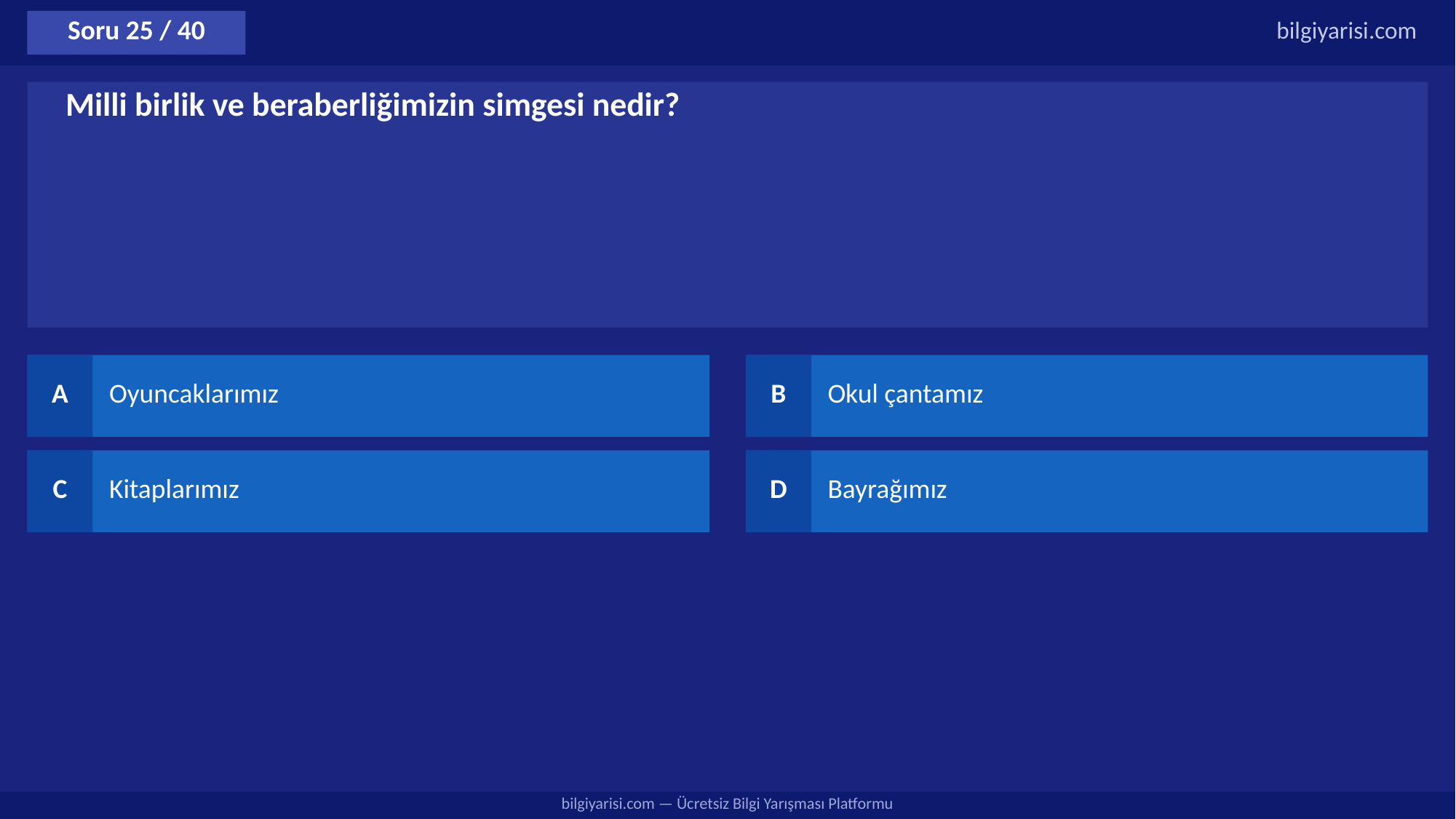

Soru 25 / 40
bilgiyarisi.com

Milli birlik ve beraberliğimizin simgesi nedir?

A
Oyuncaklarımız

B
Okul çantamız

C
Kitaplarımız

D
Bayrağımız
bilgiyarisi.com — Ücretsiz Bilgi Yarışması Platformu